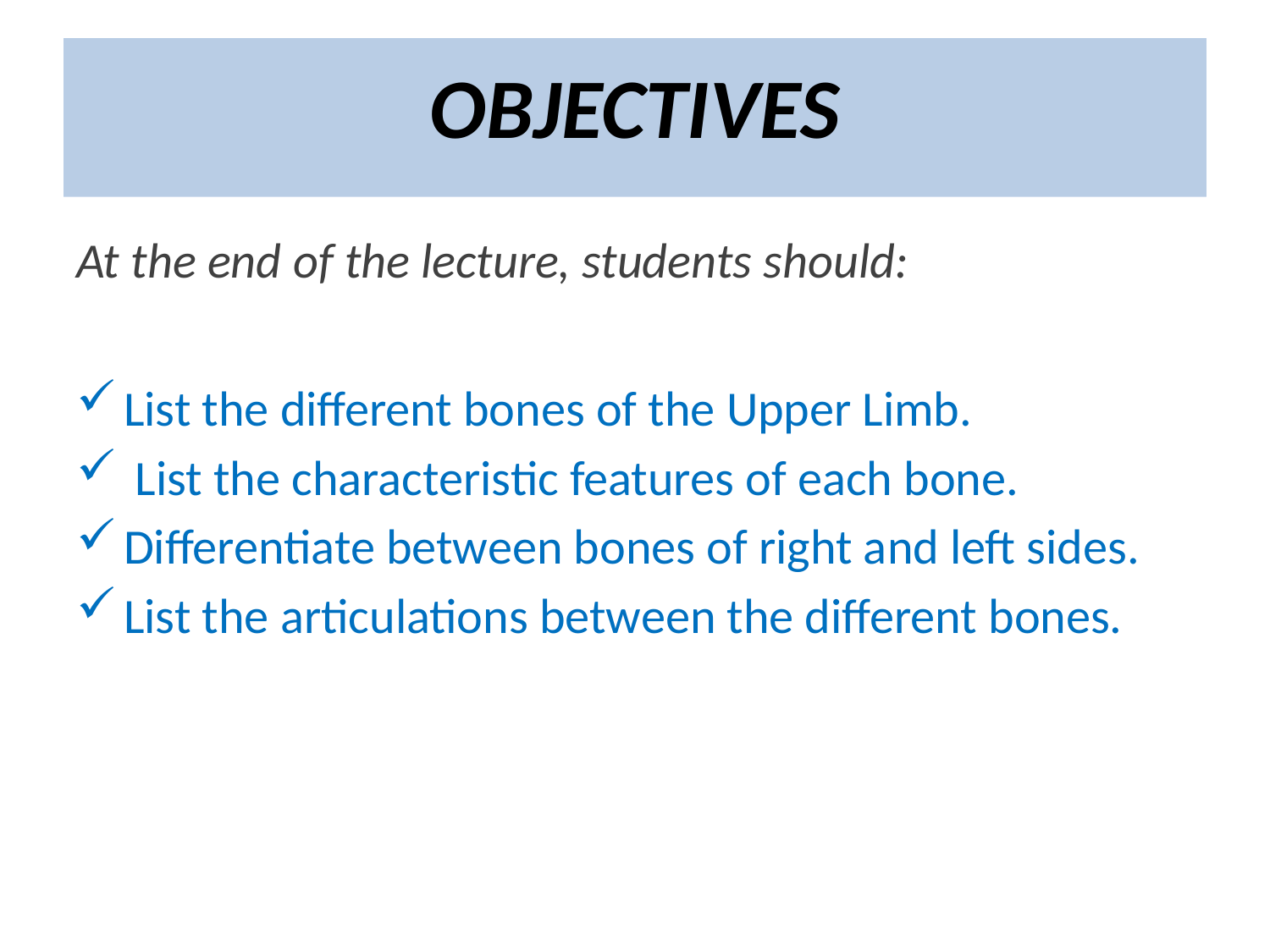

# OBJECTIVES
At the end of the lecture, students should:

List the different bones of the Upper Limb.
 List the characteristic features of each bone.
Differentiate between bones of right and left sides.
List the articulations between the different bones.